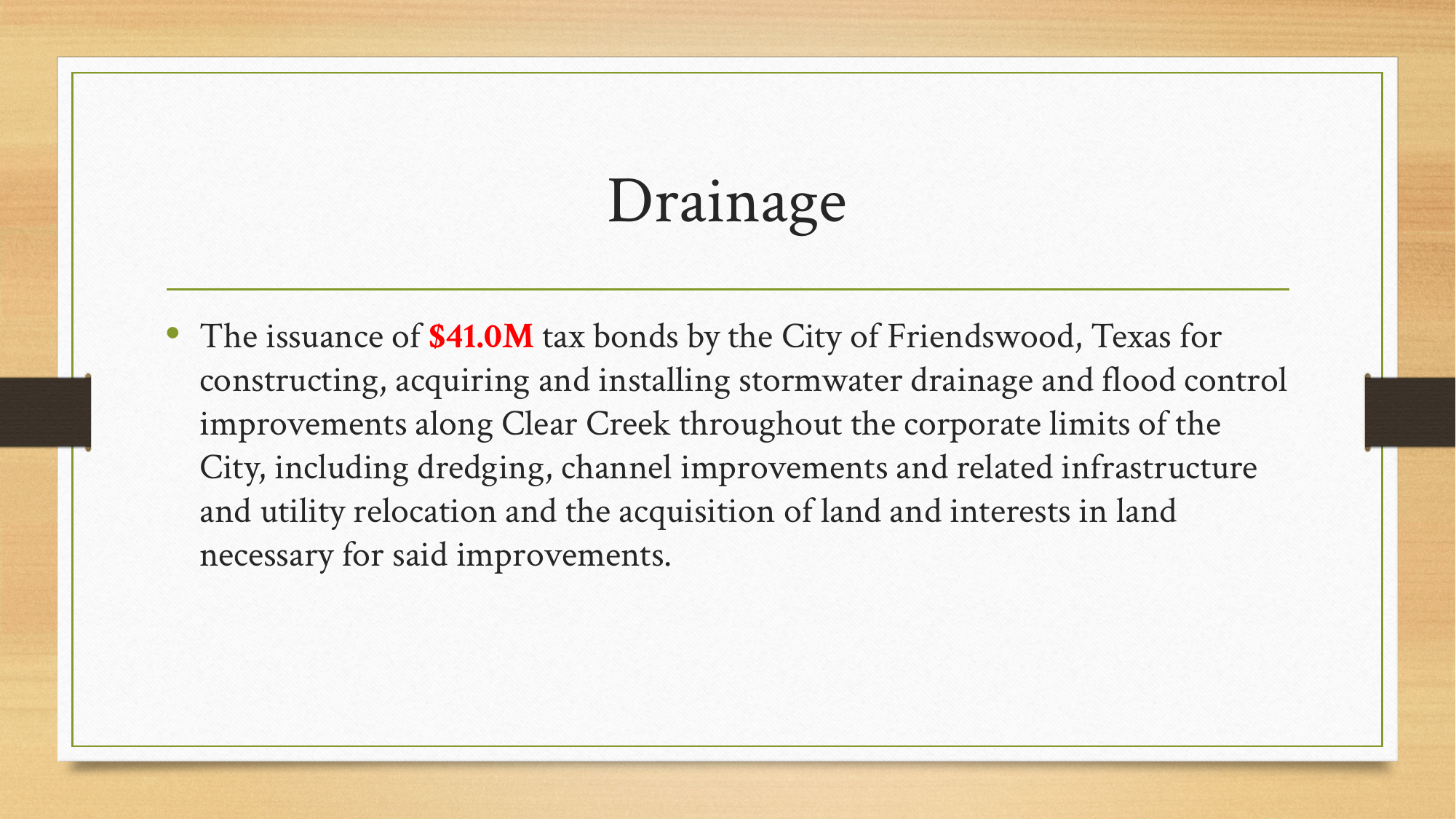

# Drainage
The issuance of $41.0M tax bonds by the City of Friendswood, Texas for constructing, acquiring and installing stormwater drainage and flood control improvements along Clear Creek throughout the corporate limits of the City, including dredging, channel improvements and related infrastructure and utility relocation and the acquisition of land and interests in land necessary for said improvements.